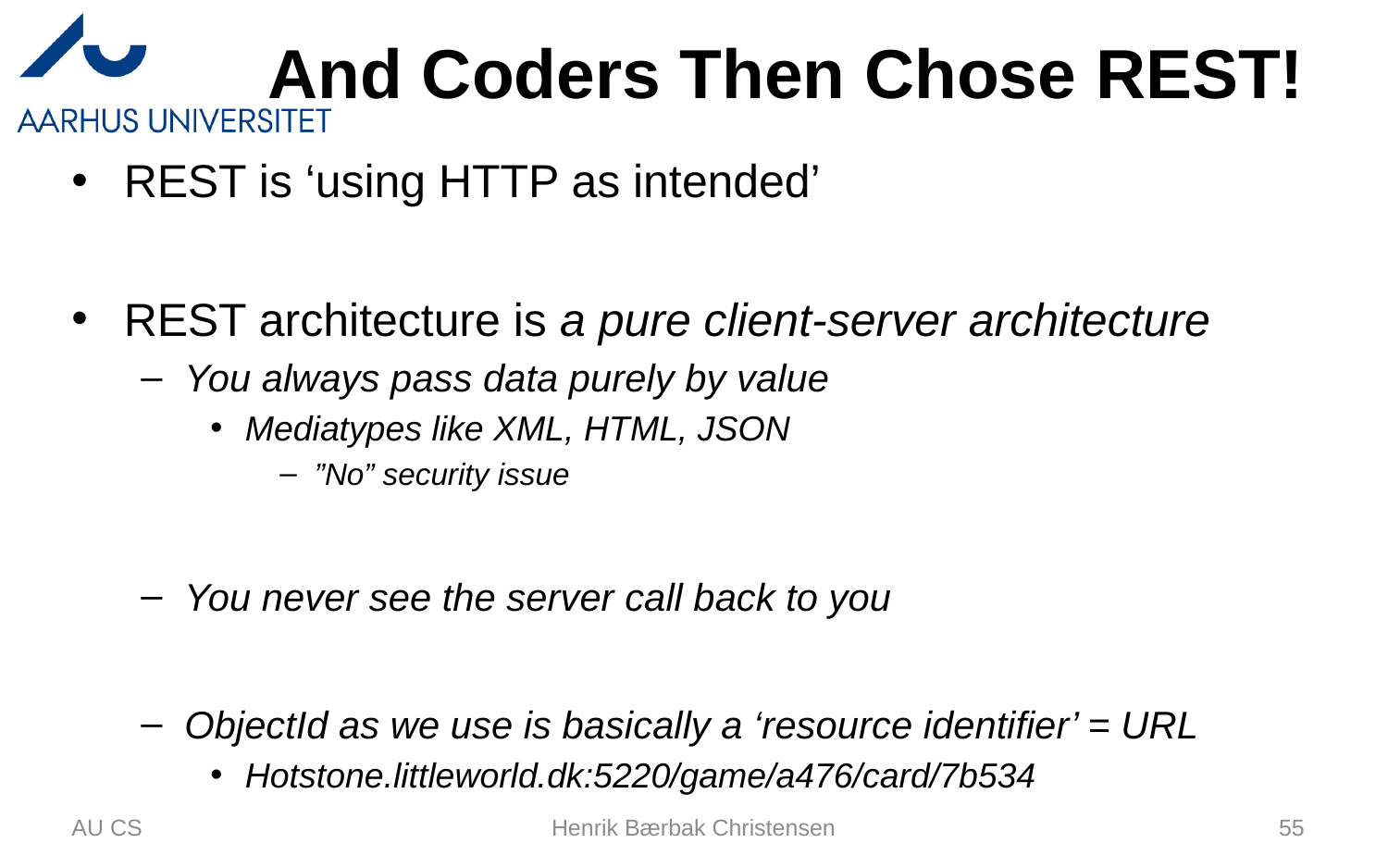

# And Coders Then Chose REST!
REST is ‘using HTTP as intended’

REST architecture is a pure client-server architecture
You always pass data purely by value
Mediatypes like XML, HTML, JSON
”No” security issue

You never see the server call back to you

ObjectId as we use is basically a ‘resource identifier’ = URL
Hotstone.littleworld.dk:5220/game/a476/card/7b534
AU CS
Henrik Bærbak Christensen
55